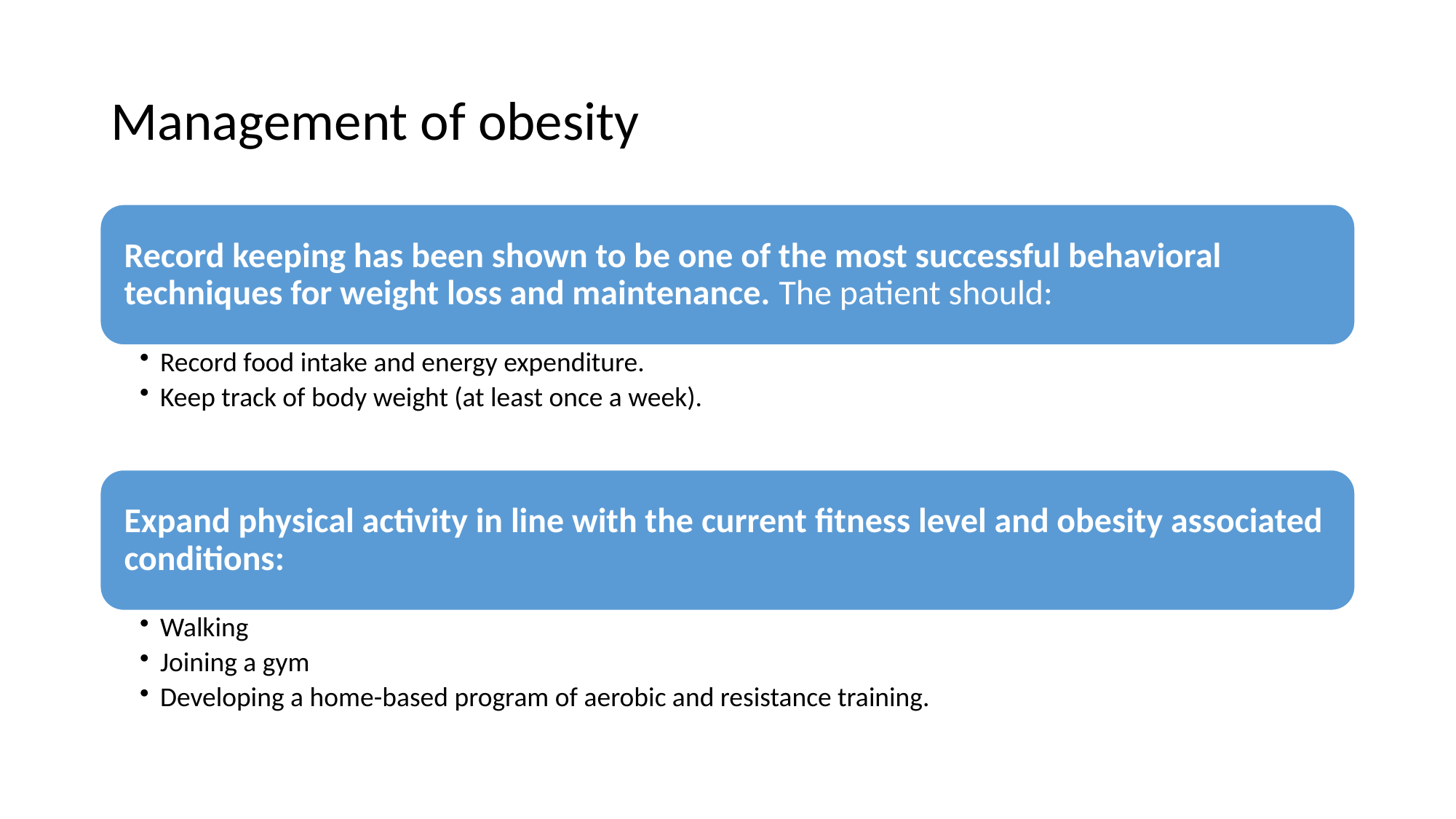

# Management of obesity
Record keeping has been shown to be one of the most successful behavioral techniques for weight loss and maintenance. The patient should:
Record food intake and energy expenditure.
Keep track of body weight (at least once a week).
Expand physical activity in line with the current fitness level and obesity associated conditions:
Walking
Joining a gym
Developing a home-based program of aerobic and resistance training.